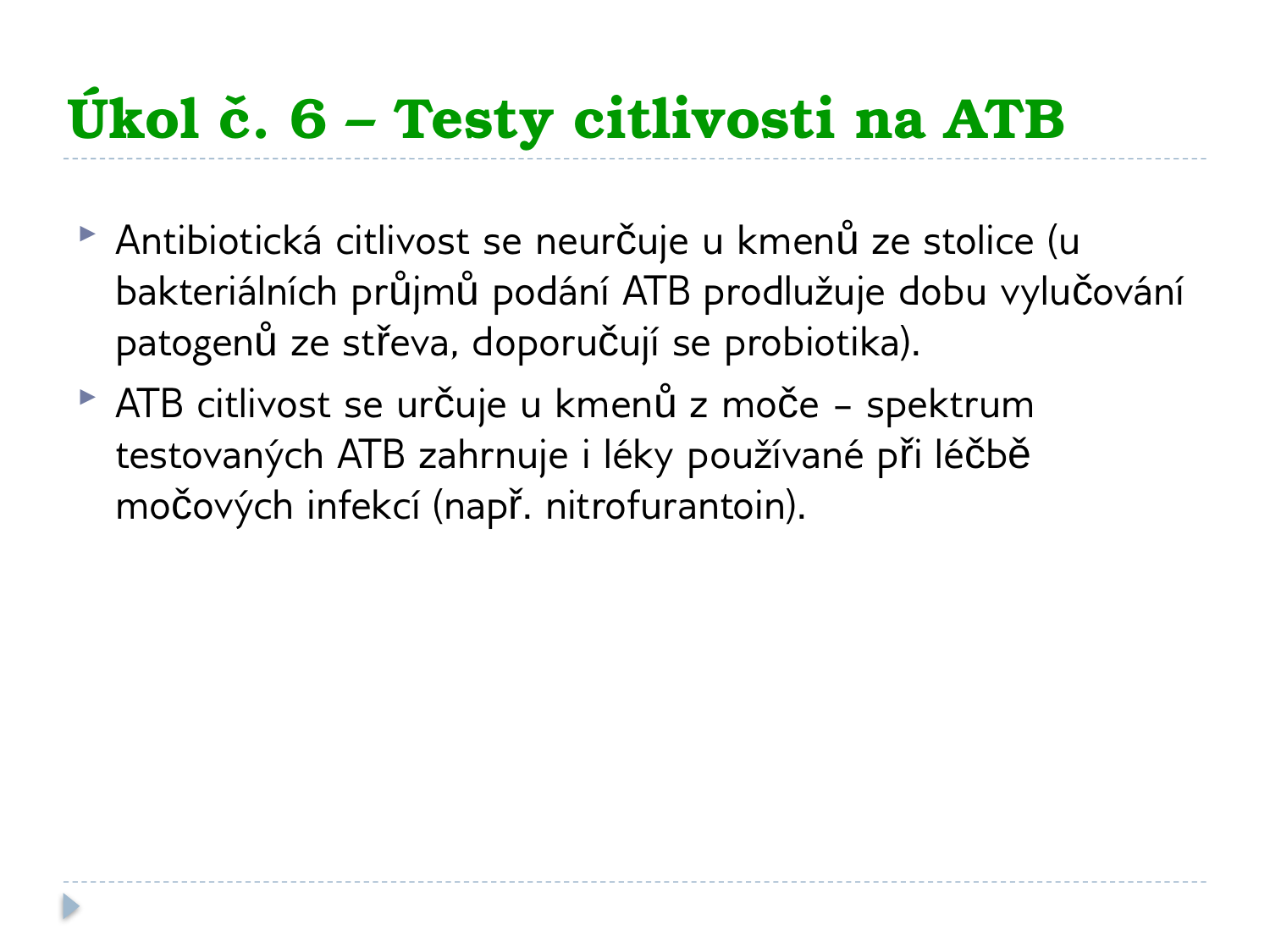

# Úkol č. 6 – Testy citlivosti na ATB
Antibiotická citlivost se neurčuje u kmenů ze stolice (u bakteriálních průjmů podání ATB prodlužuje dobu vylučování patogenů ze střeva, doporučují se probiotika).
ATB citlivost se určuje u kmenů z moče – spektrum testovaných ATB zahrnuje i léky používané při léčbě močových infekcí (např. nitrofurantoin).